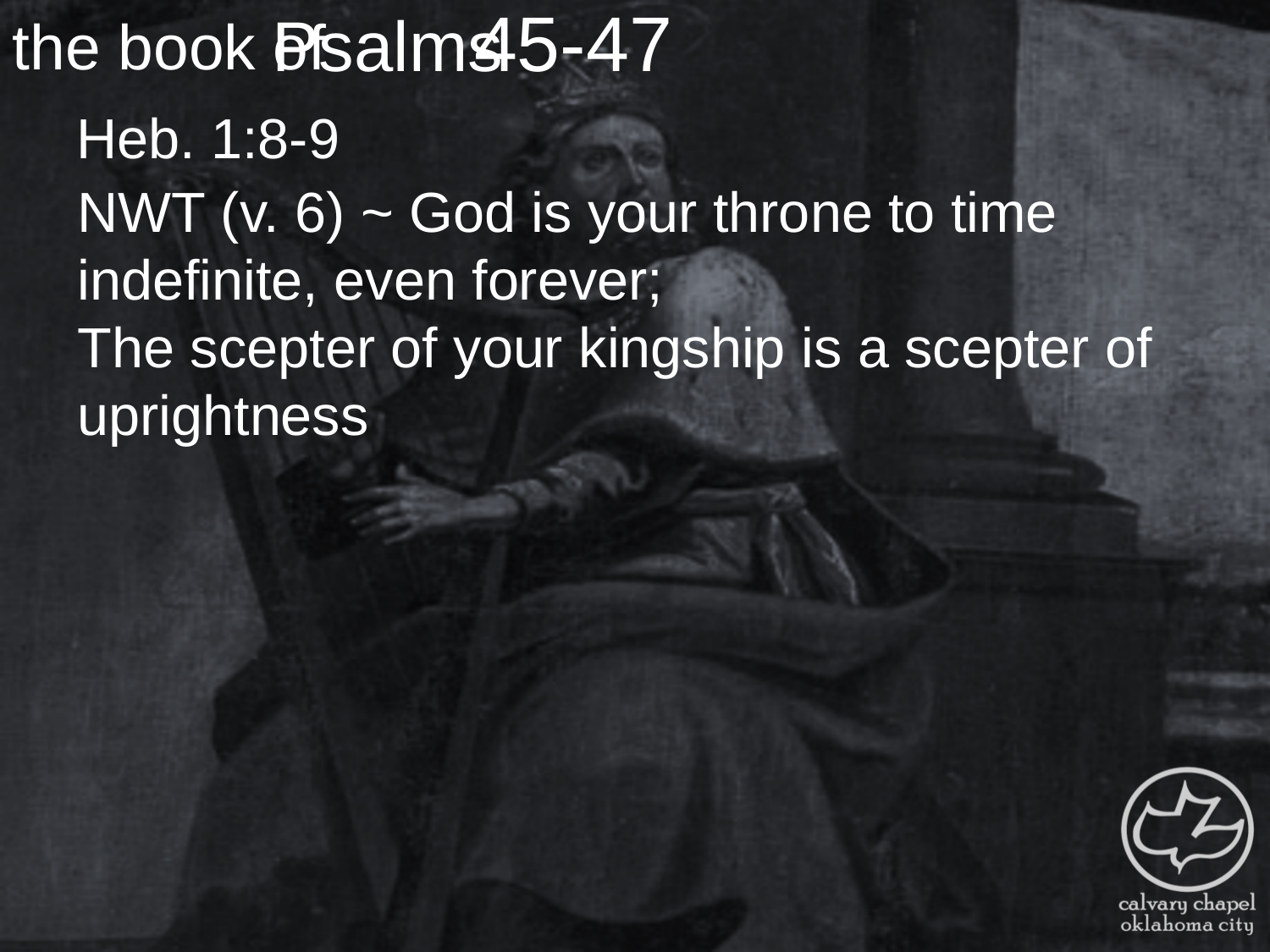

the book of
45-47
Psalms
Heb. 1:8-9
NWT (v. 6) ~ God is your throne to time indefinite, even forever;
The scepter of your kingship is a scepter of uprightness